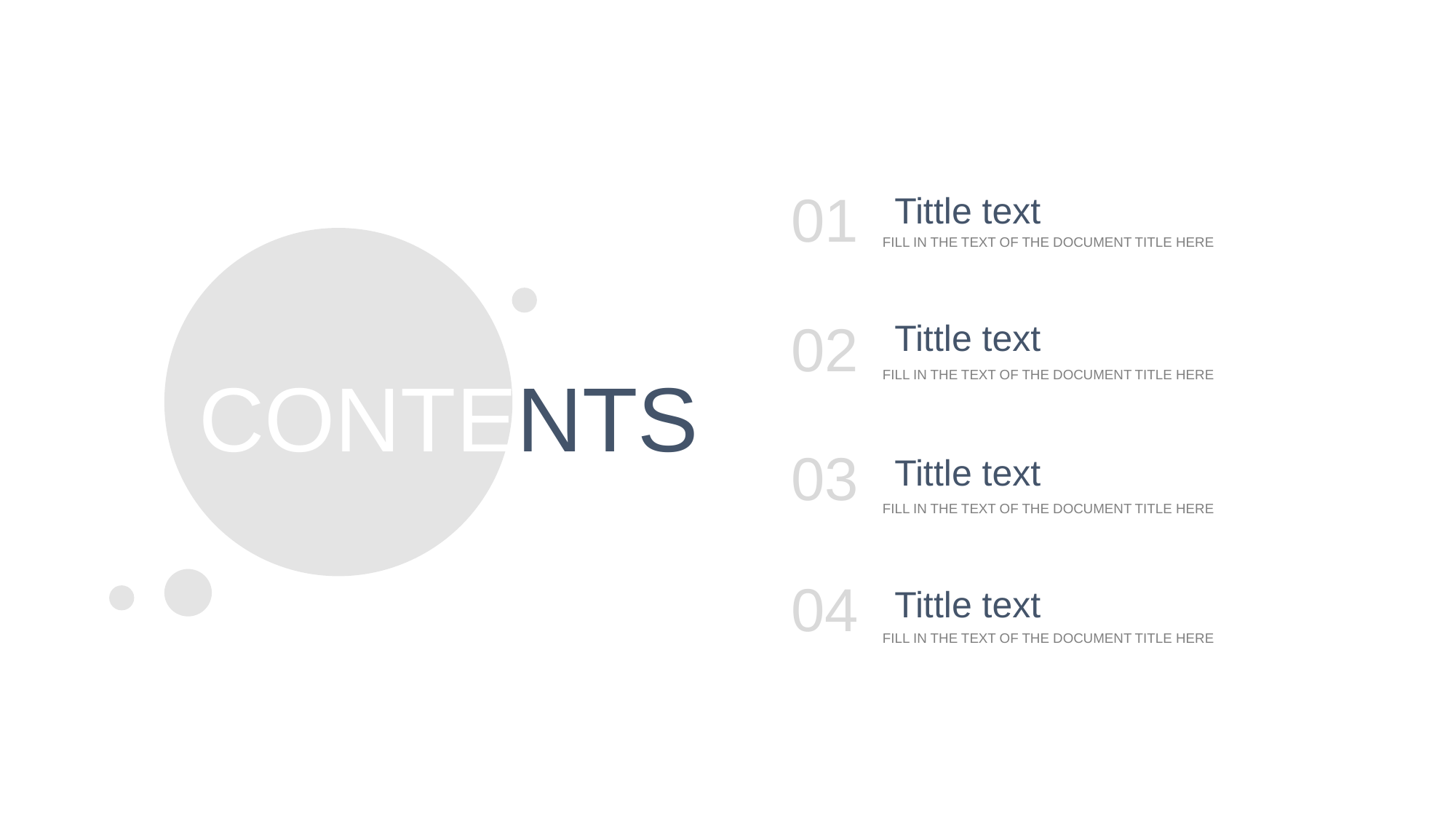

01
Tittle text

FILL IN THE TEXT OF THE DOCUMENT TITLE HERE

02
Tittle text
CONTENTS
FILL IN THE TEXT OF THE DOCUMENT TITLE HERE
03
Tittle text
FILL IN THE TEXT OF THE DOCUMENT TITLE HERE
04

Tittle text

FILL IN THE TEXT OF THE DOCUMENT TITLE HERE